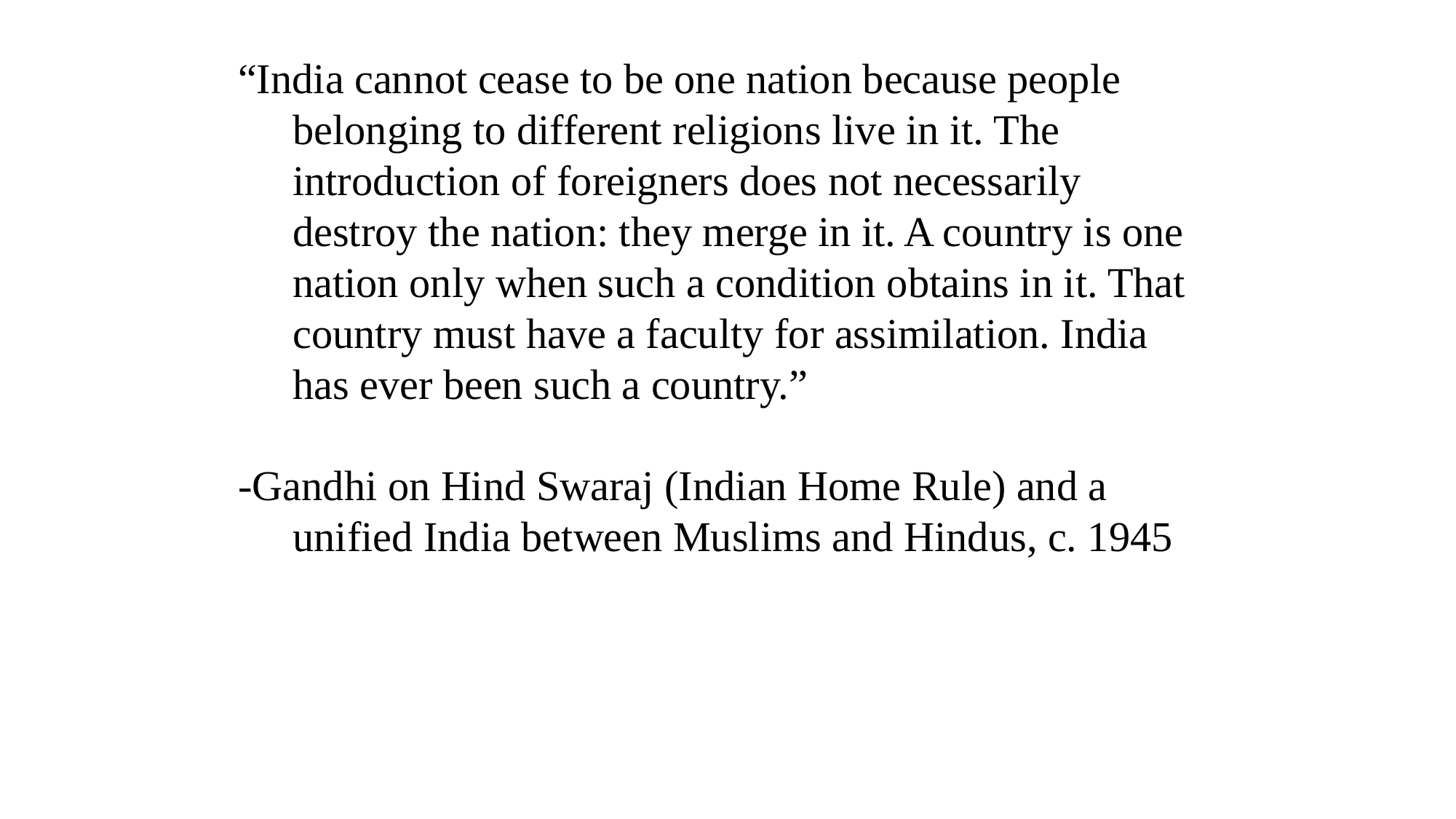

“India cannot cease to be one nation because people belonging to different religions live in it. The introduction of foreigners does not necessarily destroy the nation: they merge in it. A country is one nation only when such a condition obtains in it. That country must have a faculty for assimilation. India has ever been such a country.”

-Gandhi on Hind Swaraj (Indian Home Rule) and a unified India between Muslims and Hindus, c. 1945